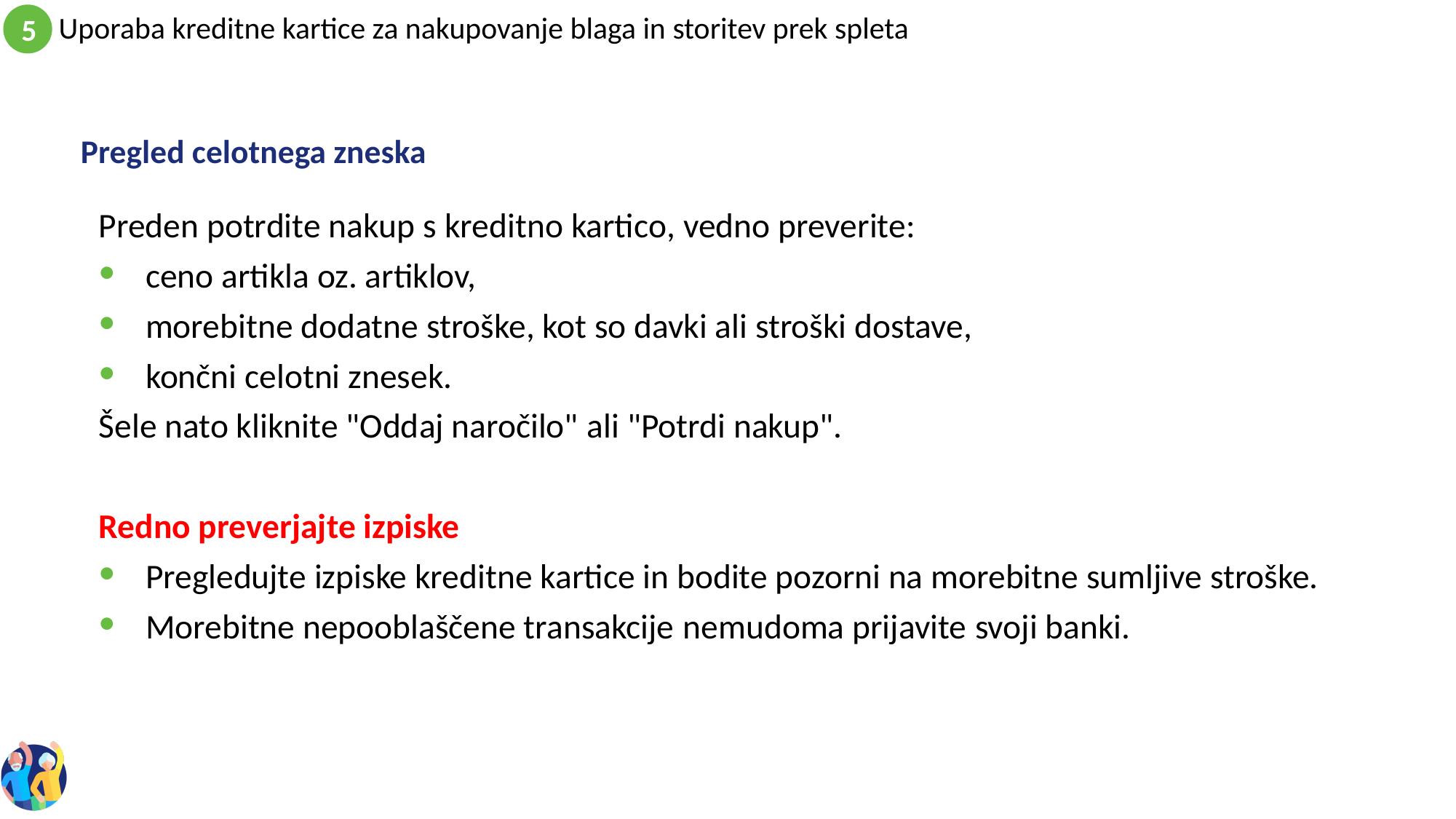

# Pregled celotnega zneska
Preden potrdite nakup s kreditno kartico, vedno preverite:
ceno artikla oz. artiklov,
morebitne dodatne stroške, kot so davki ali stroški dostave,
končni celotni znesek.
Šele nato kliknite "Oddaj naročilo" ali "Potrdi nakup".

Redno preverjajte izpiske
Pregledujte izpiske kreditne kartice in bodite pozorni na morebitne sumljive stroške.
Morebitne nepooblaščene transakcije nemudoma prijavite svoji banki.